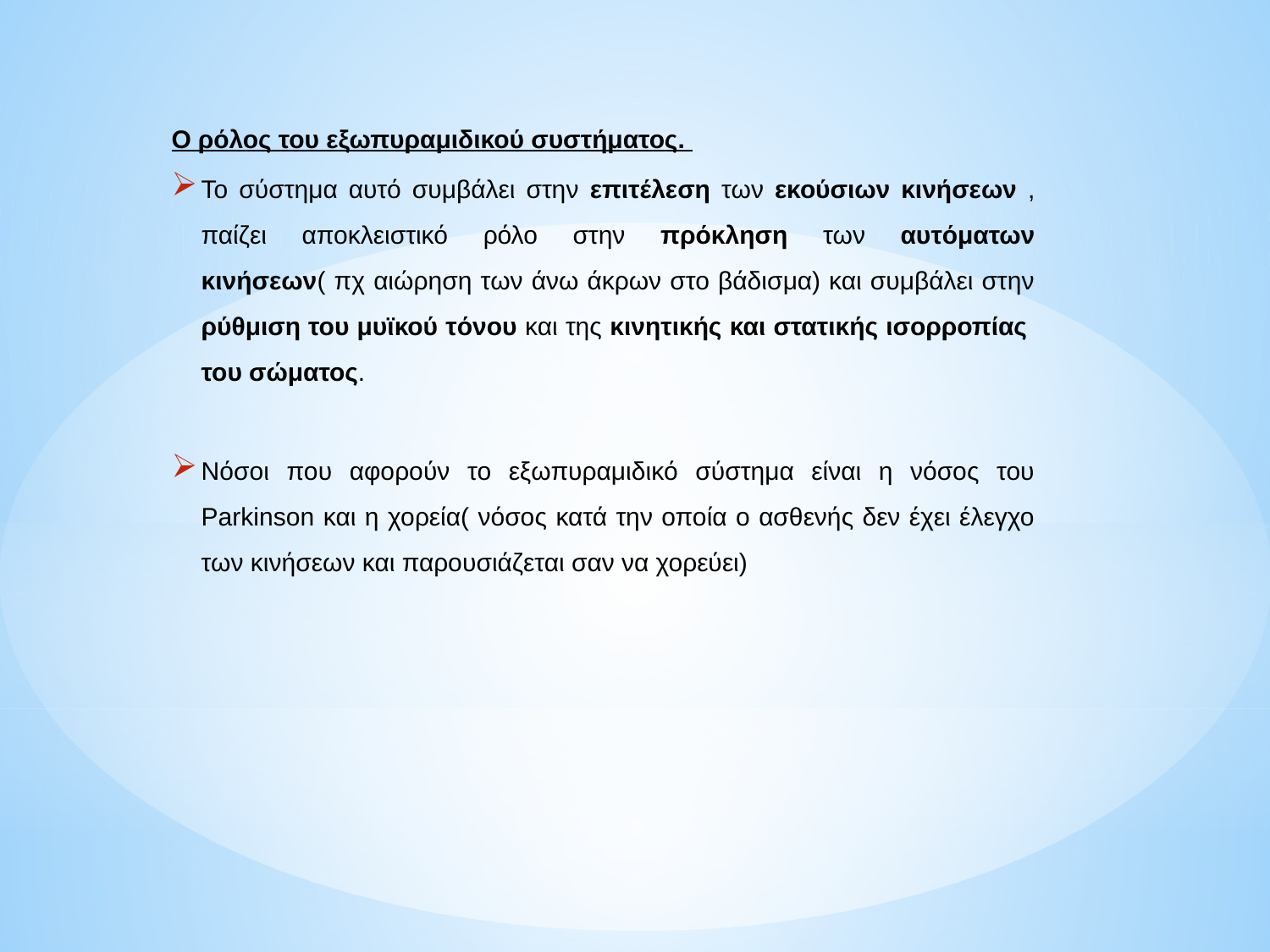

Ο ρόλος του εξωπυραμιδικού συστήματος.
Το σύστημα αυτό συμβάλει στην επιτέλεση των εκούσιων κινήσεων , παίζει αποκλειστικό ρόλο στην πρόκληση των αυτόματων κινήσεων( πχ αιώρηση των άνω άκρων στο βάδισμα) και συμβάλει στην ρύθμιση του μυϊκού τόνου και της κινητικής και στατικής ισορροπίας  του σώματος.

Νόσοι που αφορούν το εξωπυραμιδικό σύστημα είναι η νόσος του Parkinson και η χορεία( νόσος κατά την οποία ο ασθενής δεν έχει έλεγχο των κινήσεων και παρουσιάζεται σαν να χορεύει)

#